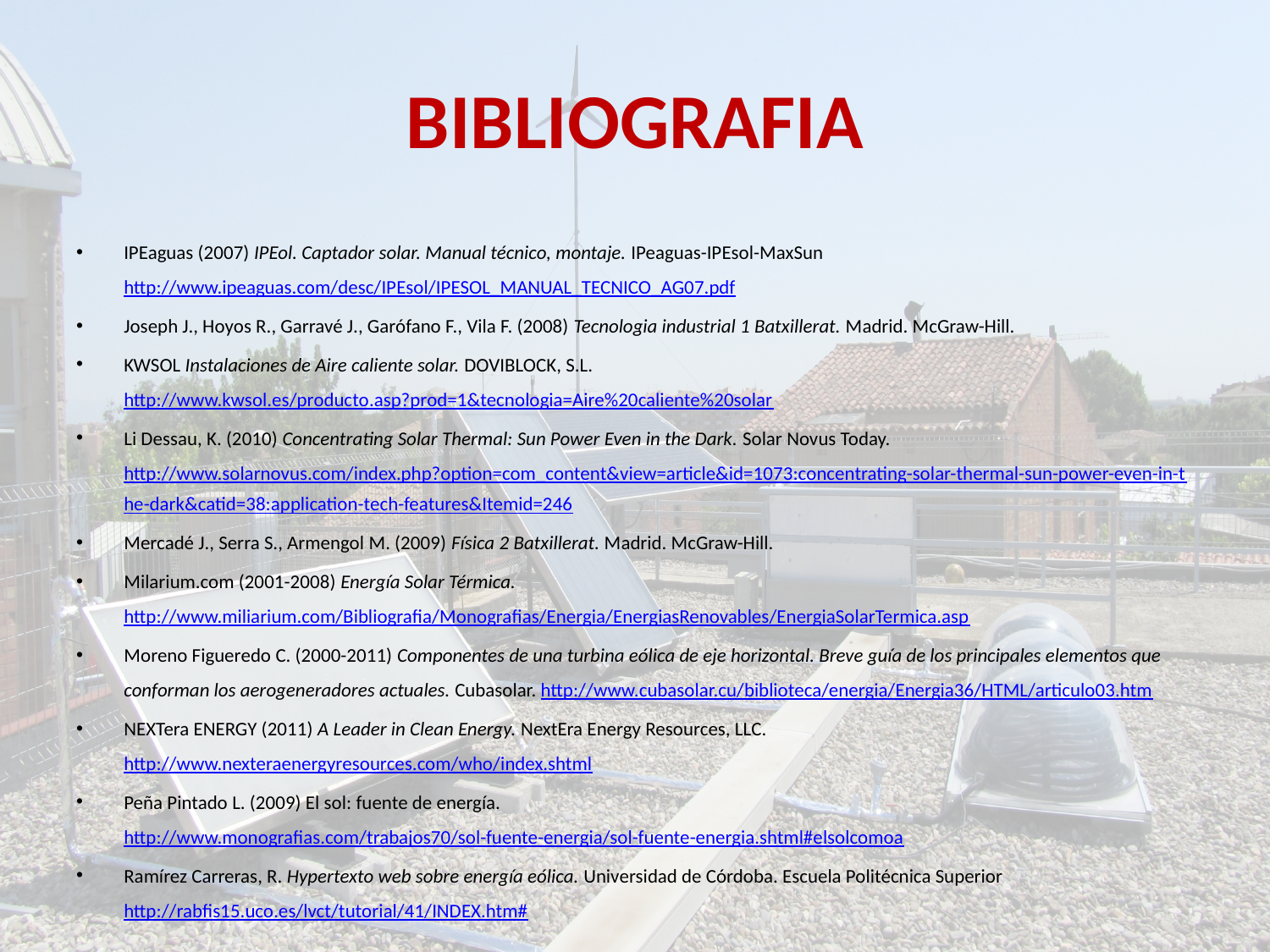

# BIBLIOGRAFIA
IPEaguas (2007) IPEol. Captador solar. Manual técnico, montaje. IPeaguas-IPEsol-MaxSun http://www.ipeaguas.com/desc/IPEsol/IPESOL_MANUAL_TECNICO_AG07.pdf
Joseph J., Hoyos R., Garravé J., Garófano F., Vila F. (2008) Tecnologia industrial 1 Batxillerat. Madrid. McGraw-Hill.
KWSOL Instalaciones de Aire caliente solar. DOVIBLOCK, S.L. http://www.kwsol.es/producto.asp?prod=1&tecnologia=Aire%20caliente%20solar
Li Dessau, K. (2010) Concentrating Solar Thermal: Sun Power Even in the Dark. Solar Novus Today. http://www.solarnovus.com/index.php?option=com_content&view=article&id=1073:concentrating-solar-thermal-sun-power-even-in-the-dark&catid=38:application-tech-features&Itemid=246
Mercadé J., Serra S., Armengol M. (2009) Física 2 Batxillerat. Madrid. McGraw-Hill.
Milarium.com (2001-2008) Energía Solar Térmica. http://www.miliarium.com/Bibliografia/Monografias/Energia/EnergiasRenovables/EnergiaSolarTermica.asp
Moreno Figueredo C. (2000-2011) Componentes de una turbina eólica de eje horizontal. Breve guía de los principales elementos que conforman los aerogeneradores actuales. Cubasolar. http://www.cubasolar.cu/biblioteca/energia/Energia36/HTML/articulo03.htm
NEXTera ENERGY (2011) A Leader in Clean Energy. NextEra Energy Resources, LLC. http://www.nexteraenergyresources.com/who/index.shtml
Peña Pintado L. (2009) El sol: fuente de energía. http://www.monografias.com/trabajos70/sol-fuente-energia/sol-fuente-energia.shtml#elsolcomoa
Ramírez Carreras, R. Hypertexto web sobre energía eólica. Universidad de Córdoba. Escuela Politécnica Superior http://rabfis15.uco.es/lvct/tutorial/41/INDEX.htm#